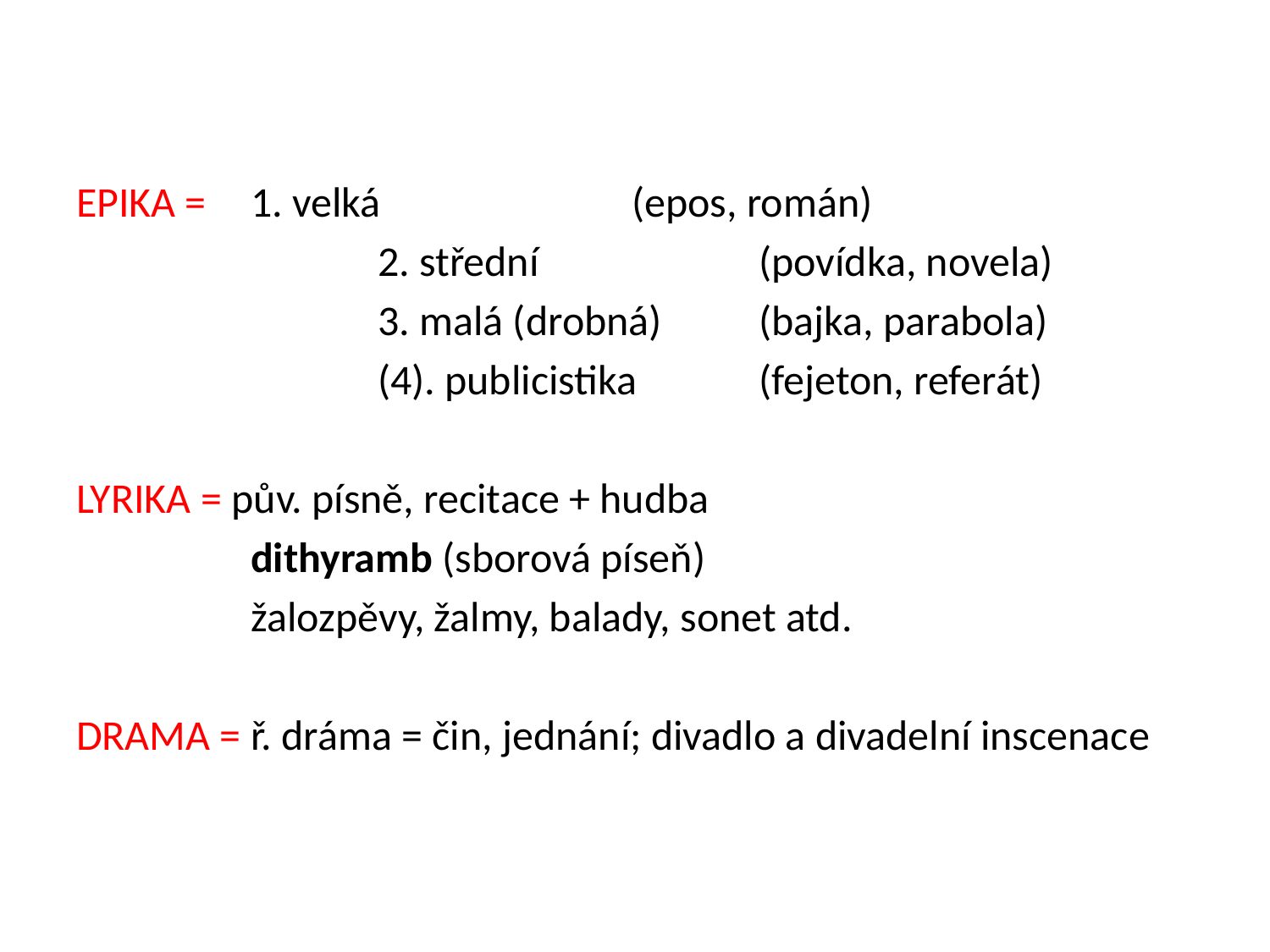

#
EPIKA = 	1. velká		(epos, román)
			2. střední		(povídka, novela)
			3. malá (drobná) 	(bajka, parabola)
			(4). publicistika 	(fejeton, referát)

LYRIKA = pův. písně, recitace + hudba
		dithyramb (sborová píseň)
		žalozpěvy, žalmy, balady, sonet atd.

DRAMA = ř. dráma = čin, jednání; divadlo a divadelní inscenace